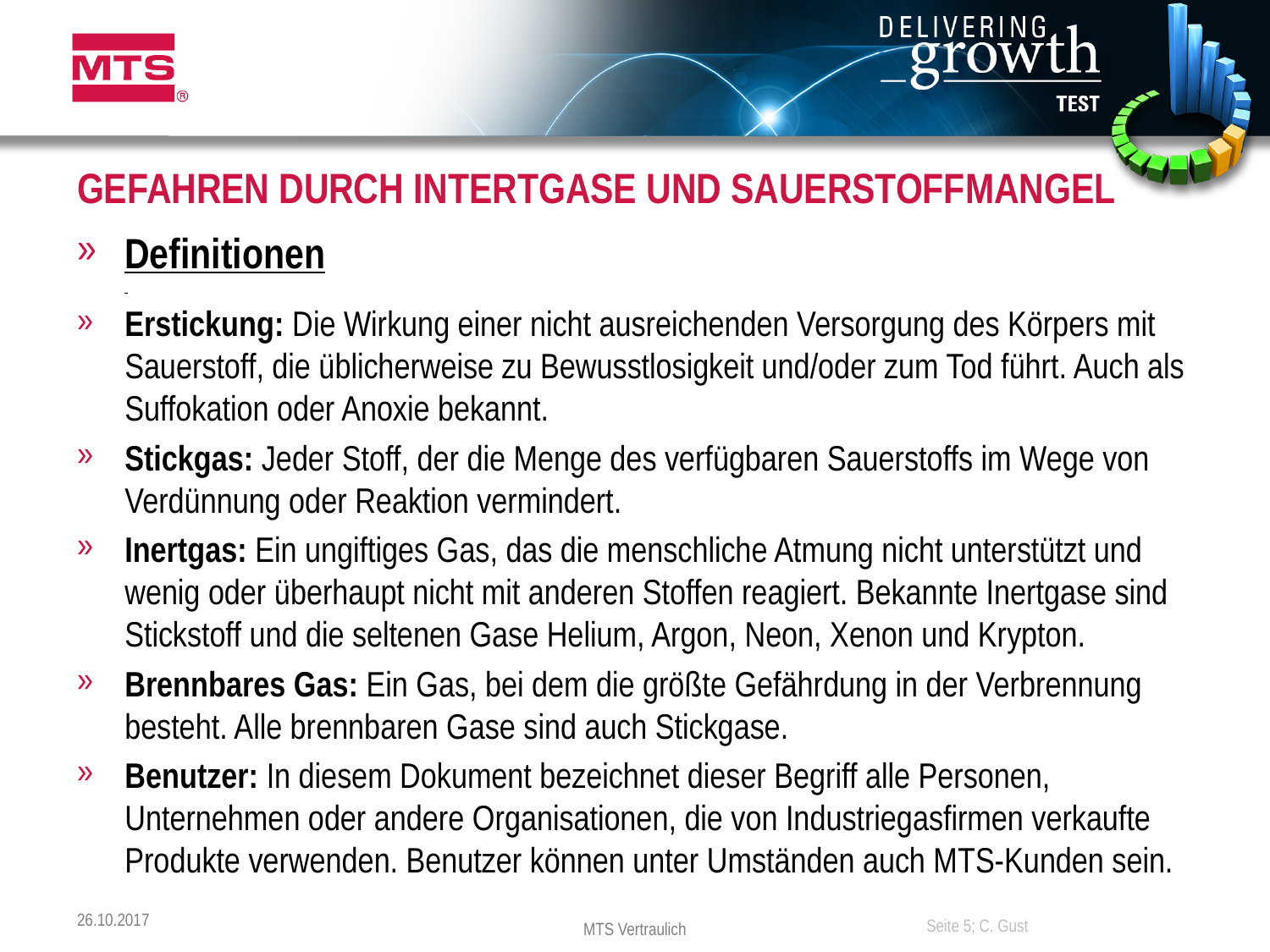

# GEFAHREN DURCH INTERTGASE UND SAUERSTOFFMANGEL
Definitionen
Erstickung: Die Wirkung einer nicht ausreichenden Versorgung des Körpers mit Sauerstoff, die üblicherweise zu Bewusstlosigkeit und/oder zum Tod führt. Auch als Suffokation oder Anoxie bekannt.
Stickgas: Jeder Stoff, der die Menge des verfügbaren Sauerstoffs im Wege von Verdünnung oder Reaktion vermindert.
Inertgas: Ein ungiftiges Gas, das die menschliche Atmung nicht unterstützt und wenig oder überhaupt nicht mit anderen Stoffen reagiert. Bekannte Inertgase sind Stickstoff und die seltenen Gase Helium, Argon, Neon, Xenon und Krypton.
Brennbares Gas: Ein Gas, bei dem die größte Gefährdung in der Verbrennung besteht. Alle brennbaren Gase sind auch Stickgase.
Benutzer: In diesem Dokument bezeichnet dieser Begriff alle Personen, Unternehmen oder andere Organisationen, die von Industriegasfirmen verkaufte Produkte verwenden. Benutzer können unter Umständen auch MTS-Kunden sein.

26.10.2017

Seite 5; C. Gust

MTS Vertraulich